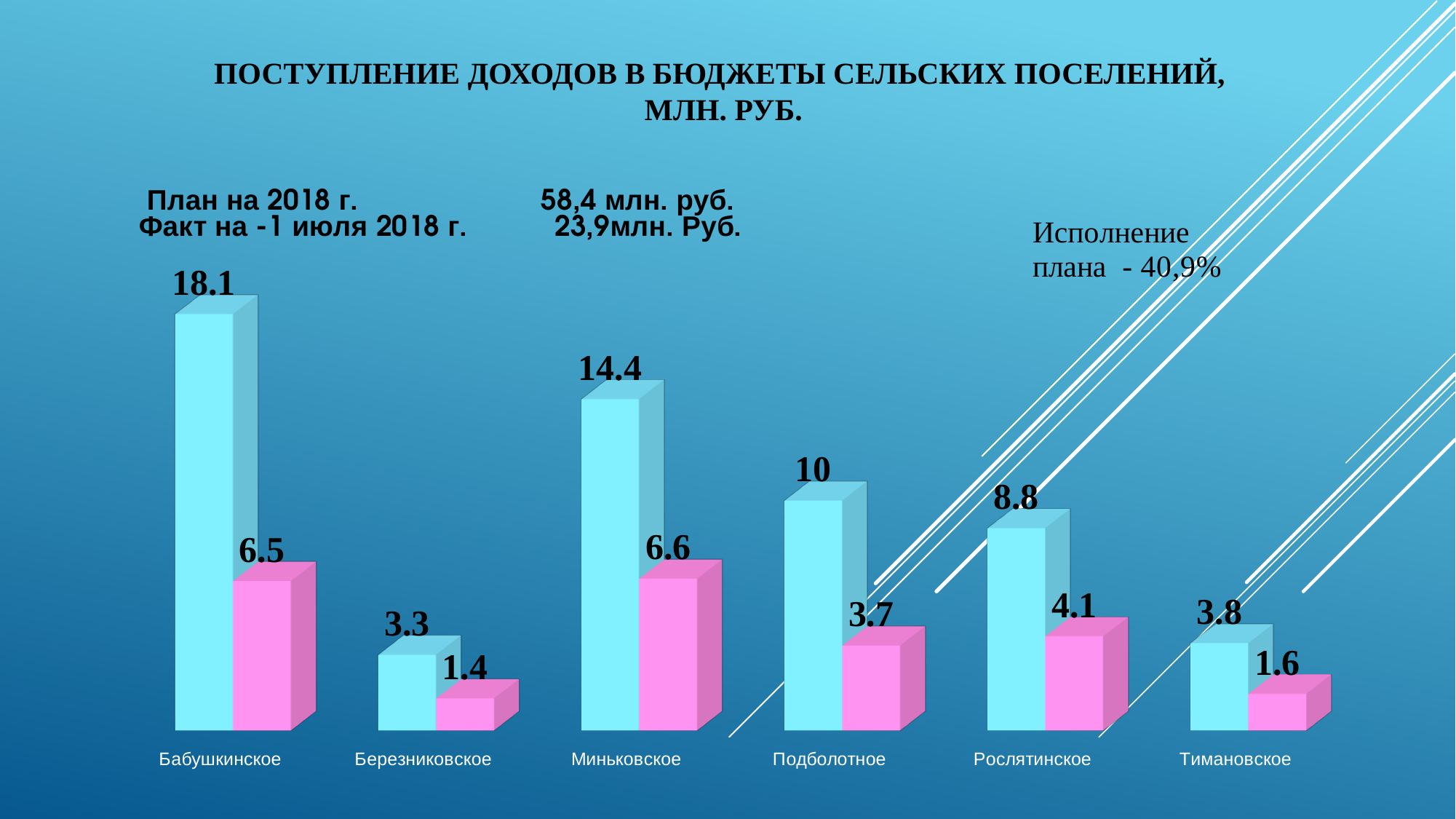

# Поступление доходов в бюджеты сельских поселений, млн. руб.

[unsupported chart]